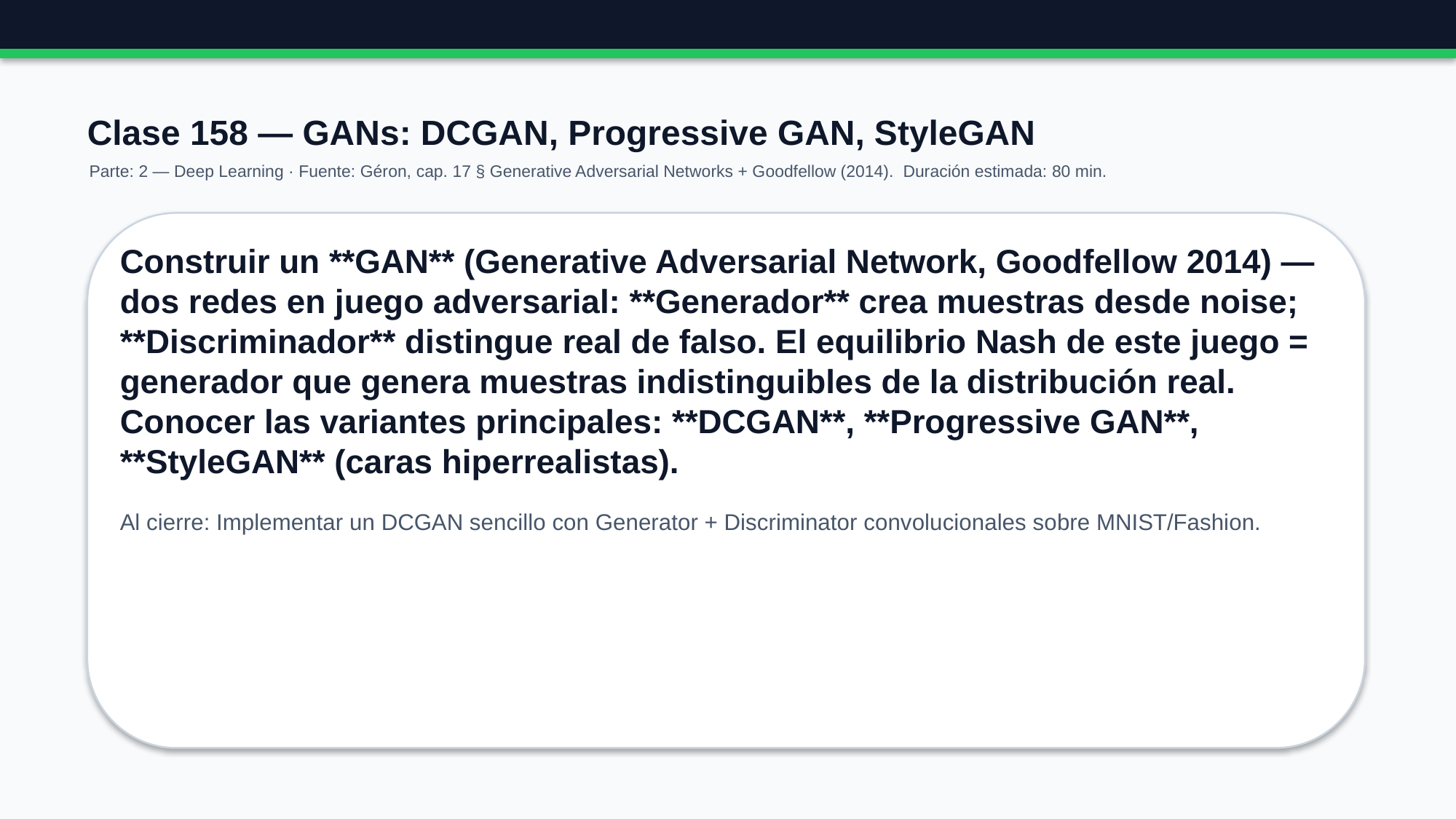

Clase 158 — GANs: DCGAN, Progressive GAN, StyleGAN
Parte: 2 — Deep Learning · Fuente: Géron, cap. 17 § Generative Adversarial Networks + Goodfellow (2014).  Duración estimada: 80 min.

Construir un **GAN** (Generative Adversarial Network, Goodfellow 2014) — dos redes en juego adversarial: **Generador** crea muestras desde noise; **Discriminador** distingue real de falso. El equilibrio Nash de este juego = generador que genera muestras indistinguibles de la distribución real. Conocer las variantes principales: **DCGAN**, **Progressive GAN**, **StyleGAN** (caras hiperrealistas).
Al cierre: Implementar un DCGAN sencillo con Generator + Discriminator convolucionales sobre MNIST/Fashion.